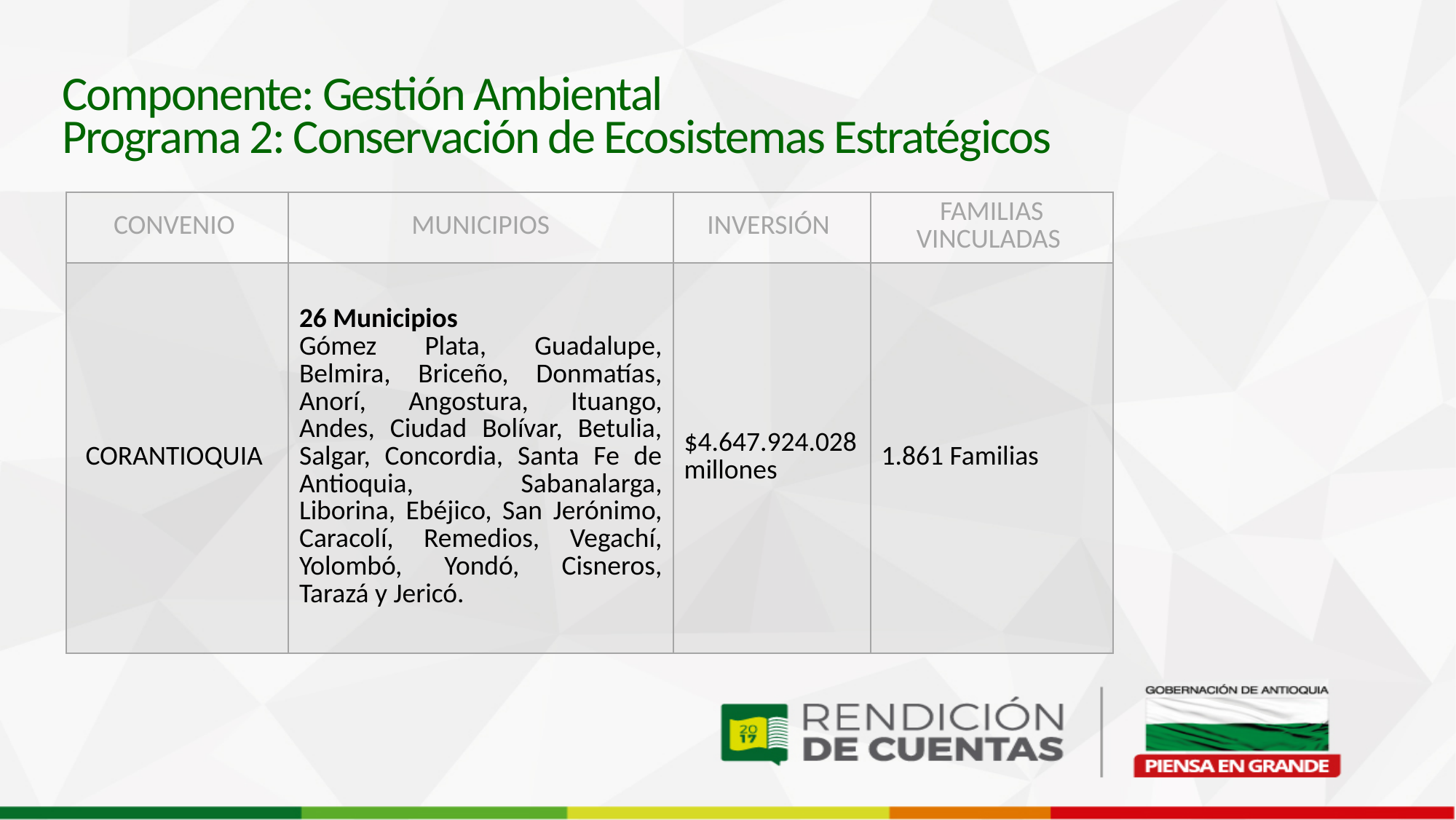

Componente: Gestión Ambiental
Programa 2: Conservación de Ecosistemas Estratégicos

| CONVENIO | MUNICIPIOS | INVERSIÓN | FAMILIAS VINCULADAS |
| --- | --- | --- | --- |
| CORANTIOQUIA | 26 Municipios Gómez Plata, Guadalupe, Belmira, Briceño, Donmatías, Anorí, Angostura, Ituango, Andes, Ciudad Bolívar, Betulia, Salgar, Concordia, Santa Fe de Antioquia, Sabanalarga, Liborina, Ebéjico, San Jerónimo, Caracolí, Remedios, Vegachí, Yolombó, Yondó, Cisneros, Tarazá y Jericó. | $4.647.924.028millones | 1.861 Familias |